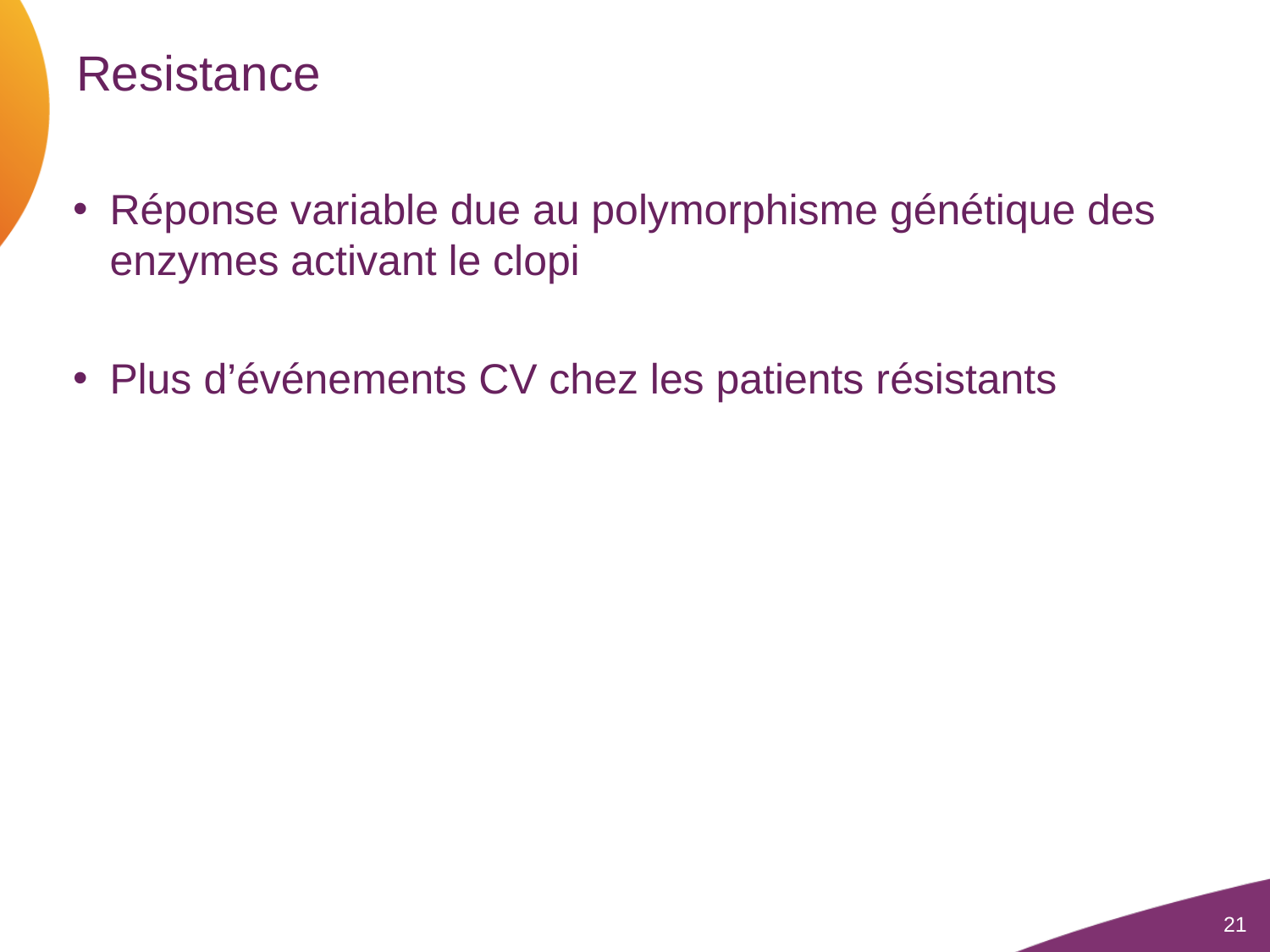

# Resistance
Réponse variable due au polymorphisme génétique des enzymes activant le clopi

Plus d’événements CV chez les patients résistants

21